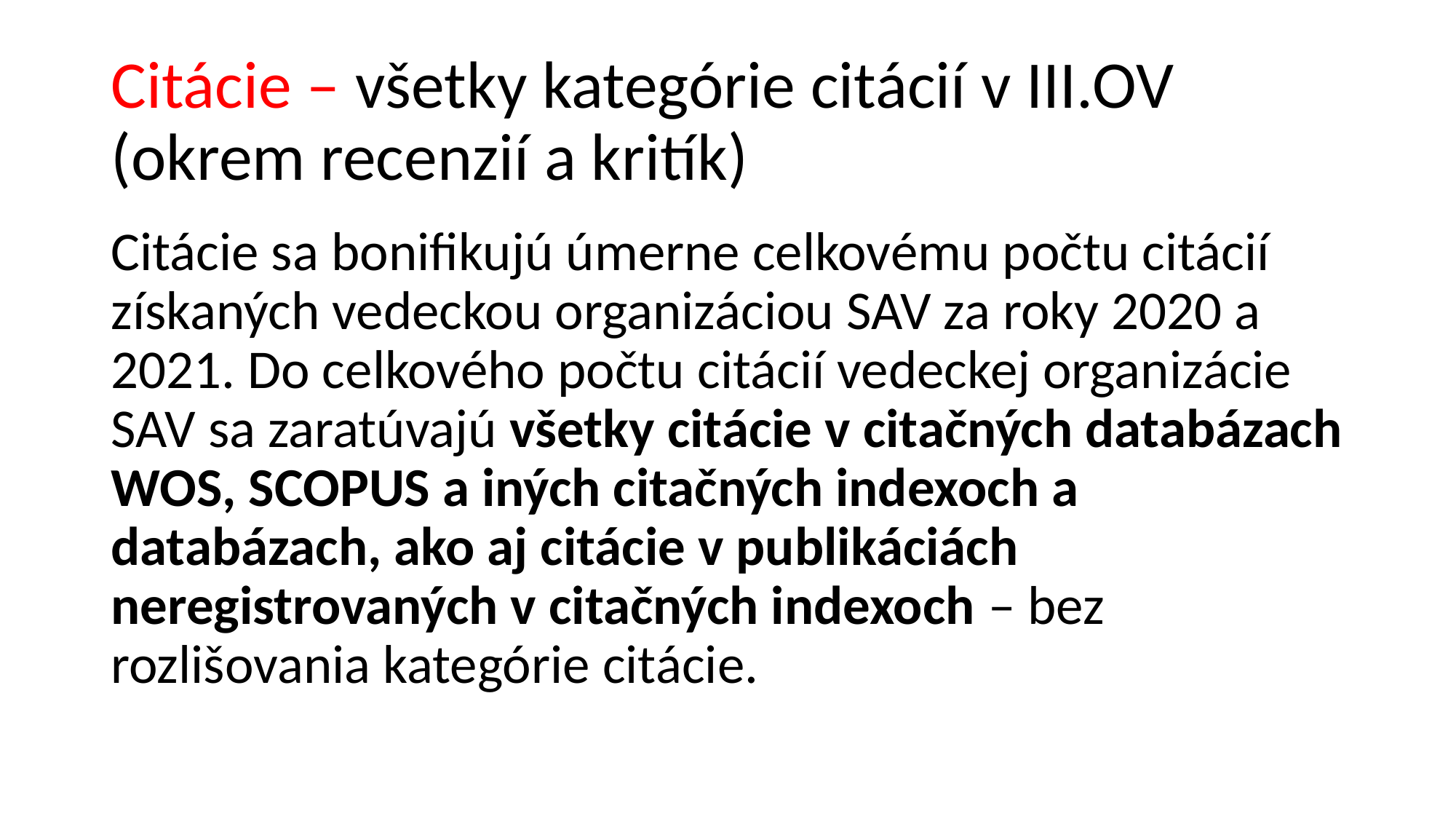

# Citácie – všetky kategórie citácií v III.OV (okrem recenzií a kritík)
Citácie sa bonifikujú úmerne celkovému počtu citácií získaných vedeckou organizáciou SAV za roky 2020 a 2021. Do celkového počtu citácií vedeckej organizácie SAV sa zaratúvajú všetky citácie v citačných databázach WOS, SCOPUS a iných citačných indexoch a databázach, ako aj citácie v publikáciách neregistrovaných v citačných indexoch – bez rozlišovania kategórie citácie.